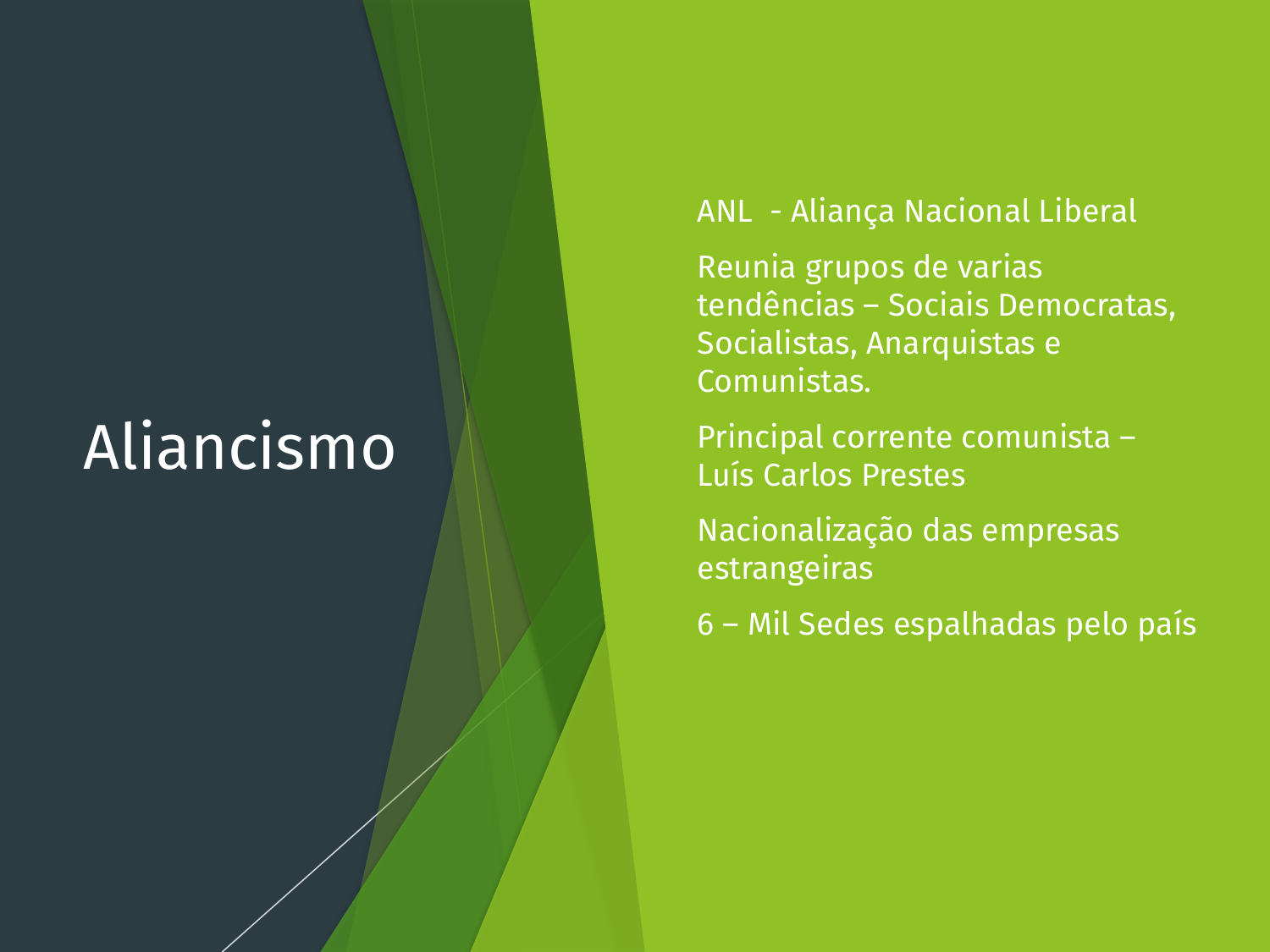

# Aliancismo
ANL  - Aliança Nacional Liberal
Reunia grupos de varias tendências – Sociais Democratas, Socialistas, Anarquistas e Comunistas.
Principal corrente comunista – Luís Carlos Prestes
Nacionalização das empresas estrangeiras
6 – Mil Sedes espalhadas pelo país